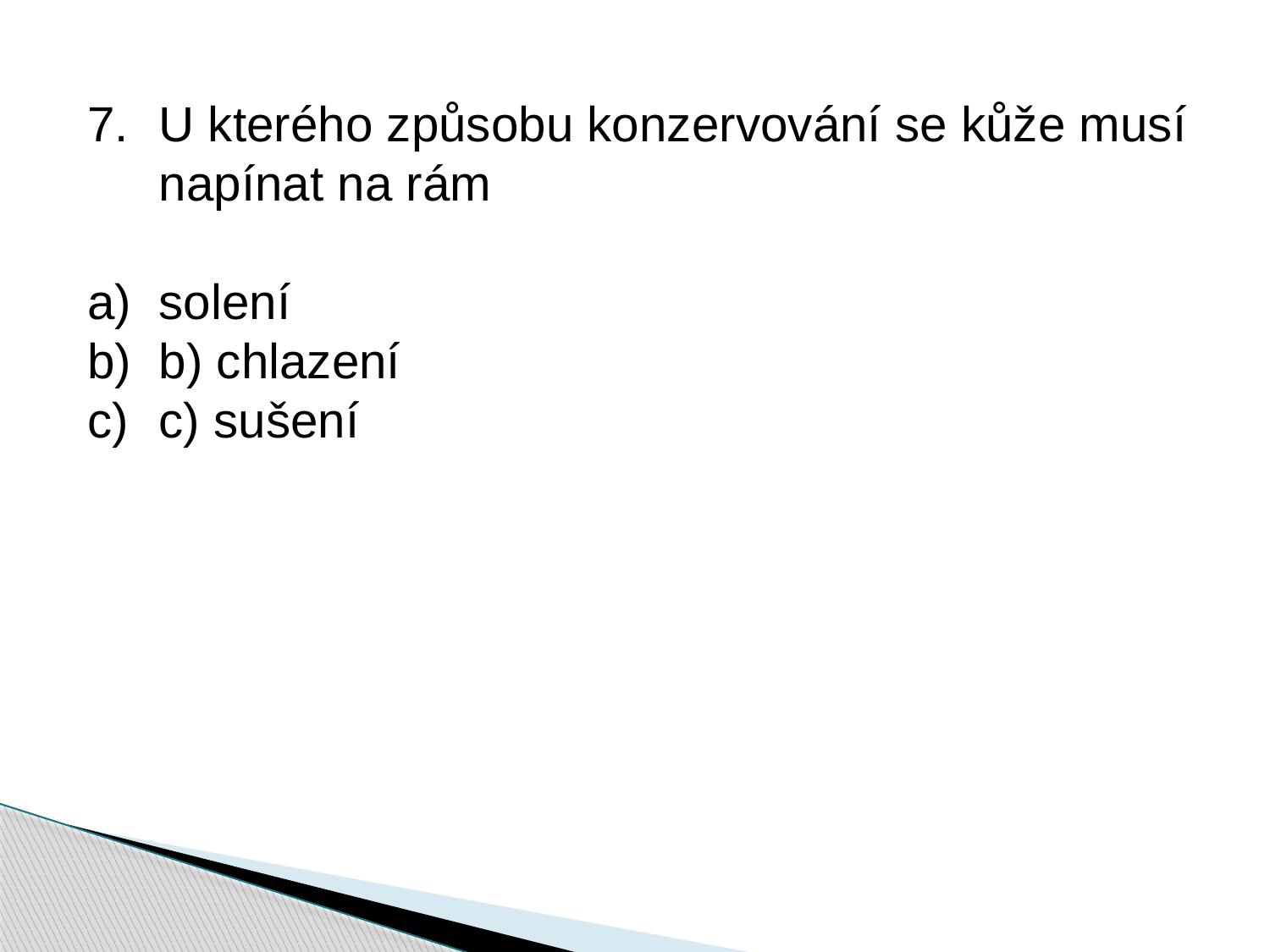

U kterého způsobu konzervování se kůže musí napínat na rám

solení
b) chlazení
c) sušení